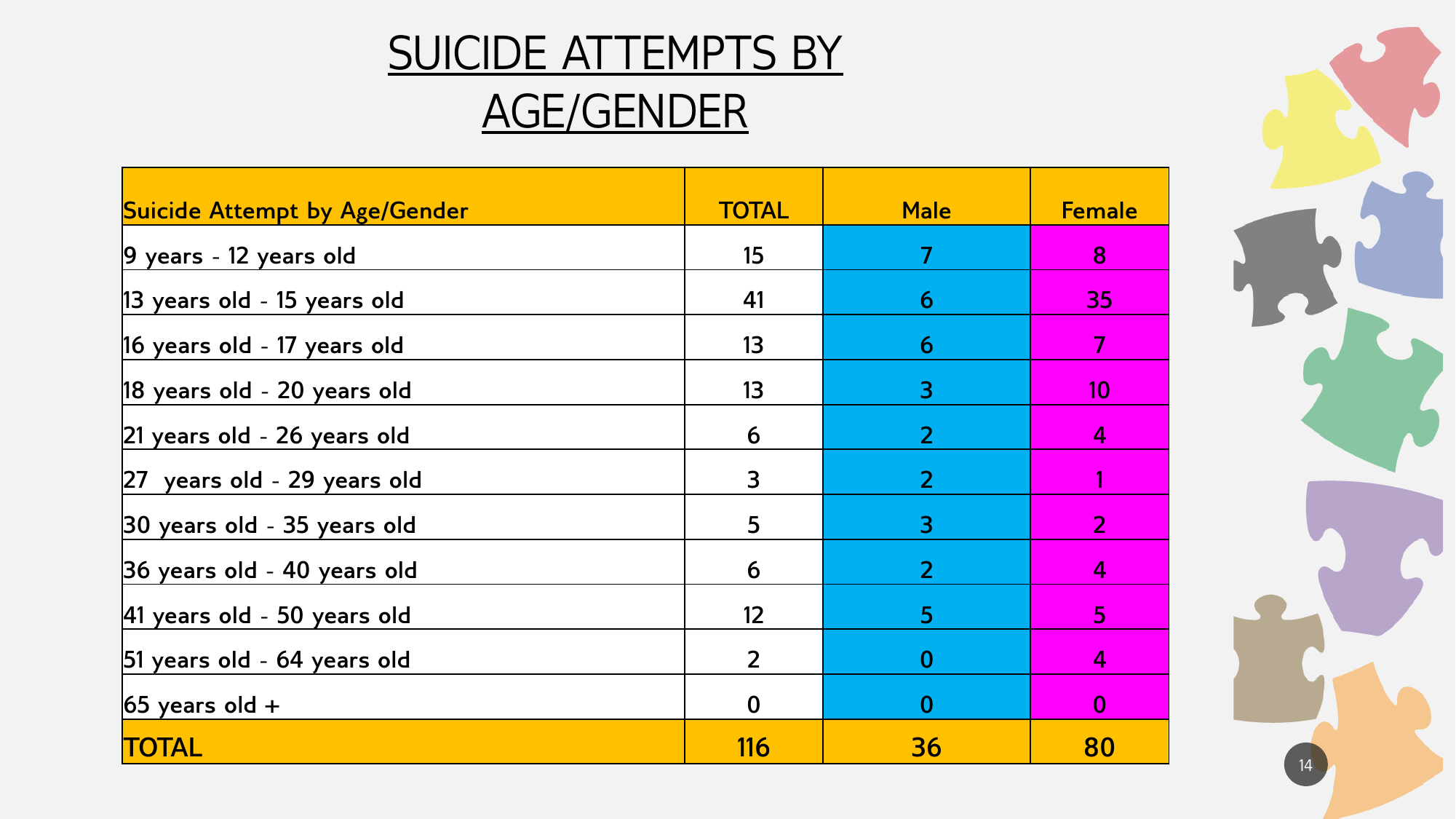

SUICIDE ATTEMPTS BY AGE/GENDER

| Suicide Attempt by Age/Gender | TOTAL | Male | Female |
| --- | --- | --- | --- |
| 9 years - 12 years old | 15 | 7 | 8 |
| 13 years old - 15 years old | 41 | 6 | 35 |
| 16 years old - 17 years old | 13 | 6 | 7 |
| 18 years old - 20 years old | 13 | 3 | 10 |
| 21 years old - 26 years old | 6 | 2 | 4 |
| 27 years old - 29 years old | 3 | 2 | 1 |
| 30 years old - 35 years old | 5 | 3 | 2 |
| 36 years old - 40 years old | 6 | 2 | 4 |
| 41 years old - 50 years old | 12 | 5 | 5 |
| 51 years old - 64 years old | 2 | 0 | 4 |
| 65 years old + | 0 | 0 | 0 |
| TOTAL | 116 | 36 | 80 |
14